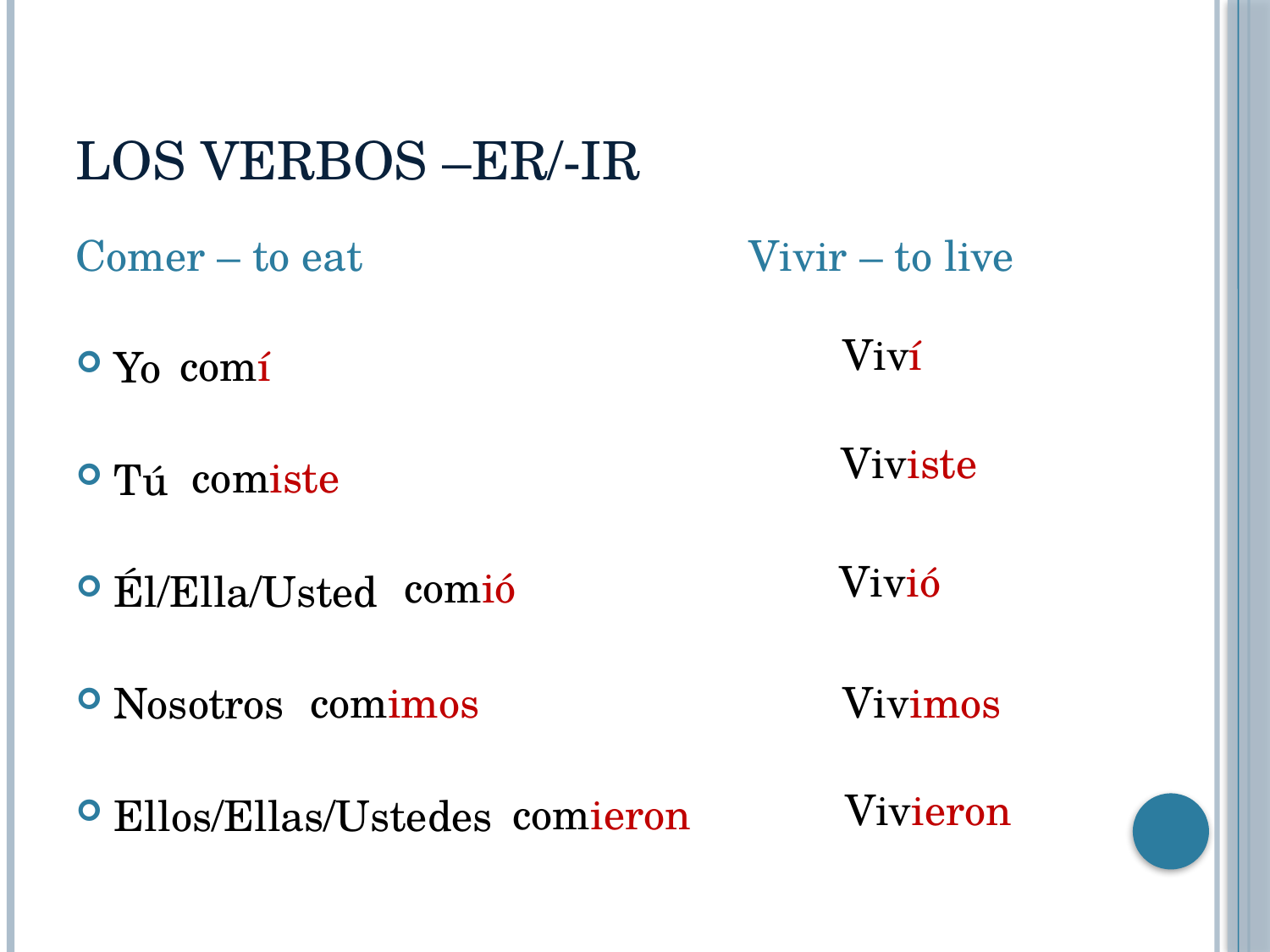

# Los verbos –ER/-IR
Comer – to eat				Vivir – to live
Yo
Tú
Él/Ella/Usted
Nosotros
Ellos/Ellas/Ustedes
Viví
comí
Viviste
comiste
Vivió
comió
comimos
Vivimos
Vivieron
comieron